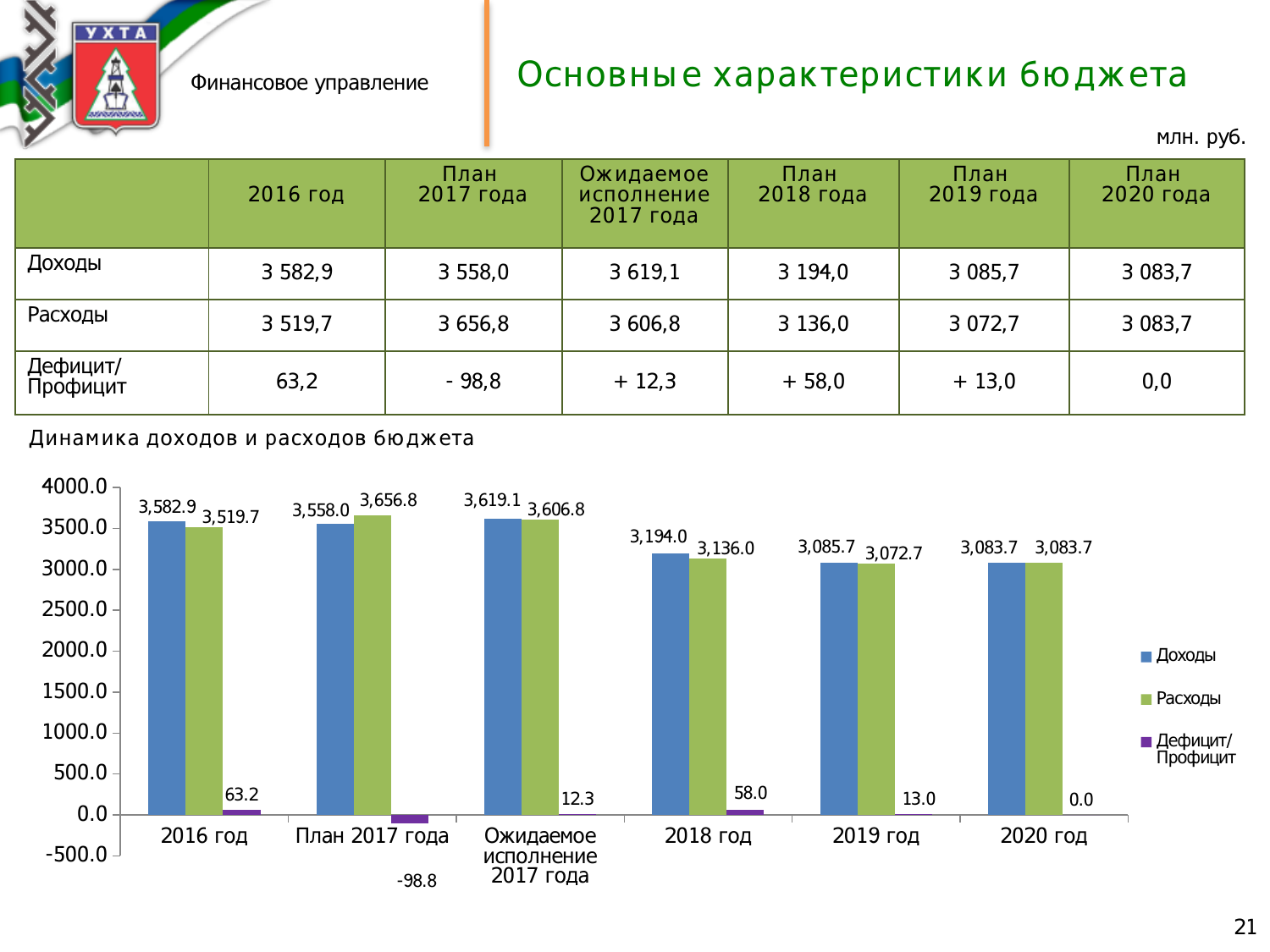

# Основные характеристики бюджета
млн. руб.
|  | 2016 год | План 2017 года | Ожидаемое исполнение 2017 года | План 2018 года | План 2019 года | План 2020 года |
| --- | --- | --- | --- | --- | --- | --- |
| Доходы | 3 582,9 | 3 558,0 | 3 619,1 | 3 194,0 | 3 085,7 | 3 083,7 |
| Расходы | 3 519,7 | 3 656,8 | 3 606,8 | 3 136,0 | 3 072,7 | 3 083,7 |
| Дефицит/ Профицит | 63,2 | - 98,8 | + 12,3 | + 58,0 | + 13,0 | 0,0 |
Динамика доходов и расходов бюджета

### Chart

| Category | Доходы | Расходы | Дефицит/Профицит |
|---|---|---|---|
| 2016 год | 3582.9 | 3519.7 | 63.2 |
| План 2017 года | 3558.0 | 3656.8 | -98.8 |
| Ожидаемое исполнение 2017 года | 3619.1 | 3606.8 | 12.3 |
| 2018 год | 3194.0 | 3136.0 | 58.0 |
| 2019 год | 3085.7 | 3072.7 | 13.0 |
| 2020 год | 3083.7 | 3083.7 | 0.0 |
21